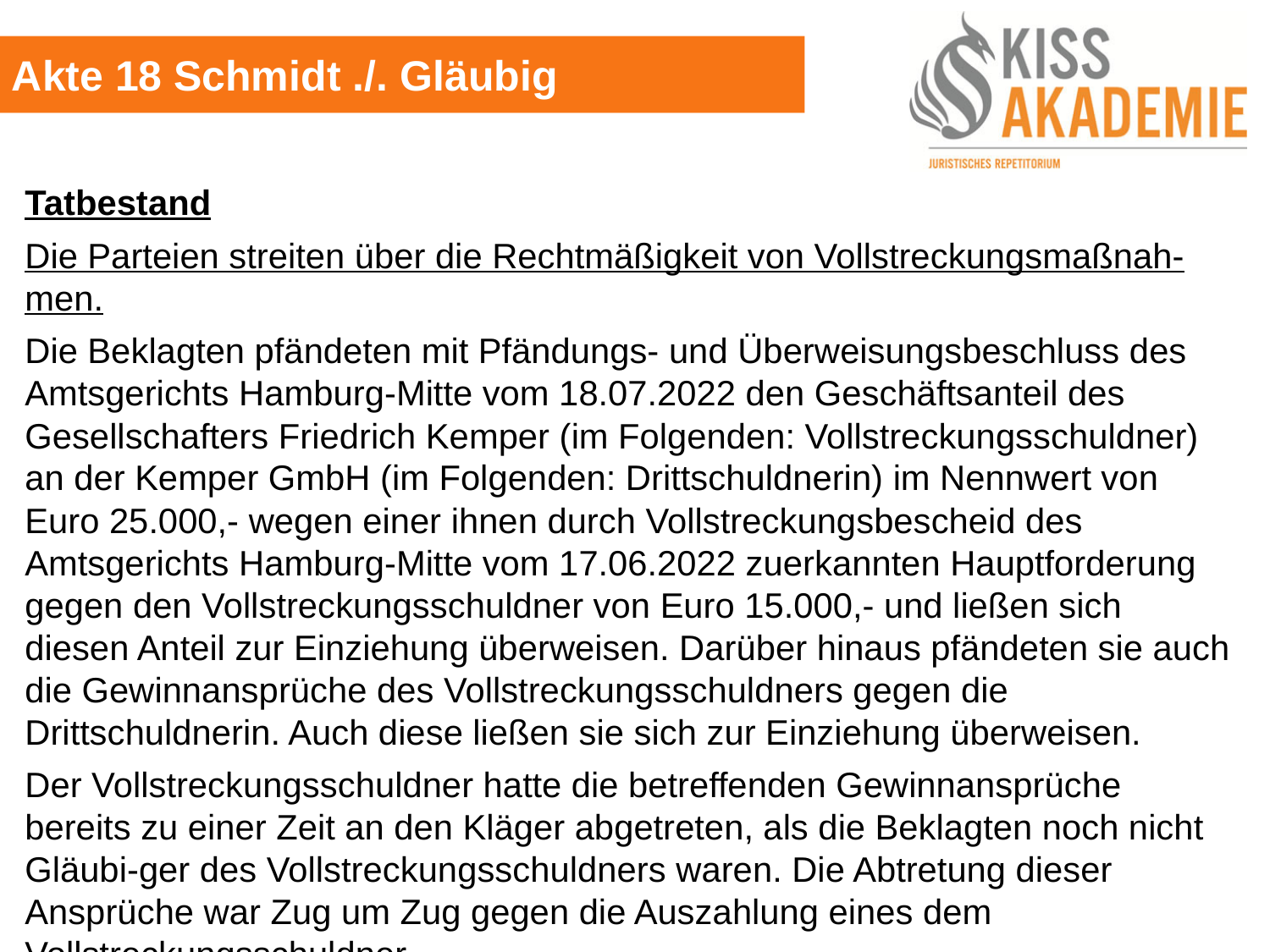

Akte 18 Schmidt ./. Gläubig

Tatbestand
Die Parteien streiten über die Rechtmäßigkeit von Vollstreckungsmaßnah-men.
Die Beklagten pfändeten mit Pfändungs- und Überweisungsbeschluss des Amtsgerichts Hamburg-Mitte vom 18.07.2022 den Geschäftsanteil des Gesellschafters Friedrich Kemper (im Folgenden: Vollstreckungsschuldner) an der Kemper GmbH (im Folgenden: Drittschuldnerin) im Nennwert von Euro 25.000,- wegen einer ihnen durch Vollstreckungsbescheid des Amtsgerichts Hamburg-Mitte vom 17.06.2022 zuerkannten Hauptforderung gegen den Vollstreckungsschuldner von Euro 15.000,- und ließen sich diesen Anteil zur Einziehung überweisen. Darüber hinaus pfändeten sie auch die Gewinnansprüche des Vollstreckungsschuldners gegen die Drittschuldnerin. Auch diese ließen sie sich zur Einziehung überweisen.
Der Vollstreckungsschuldner hatte die betreffenden Gewinnansprüche bereits zu einer Zeit an den Kläger abgetreten, als die Beklagten noch nicht Gläubi-ger des Vollstreckungsschuldners waren. Die Abtretung dieser Ansprüche war Zug um Zug gegen die Auszahlung eines dem Vollstreckungsschuldner...